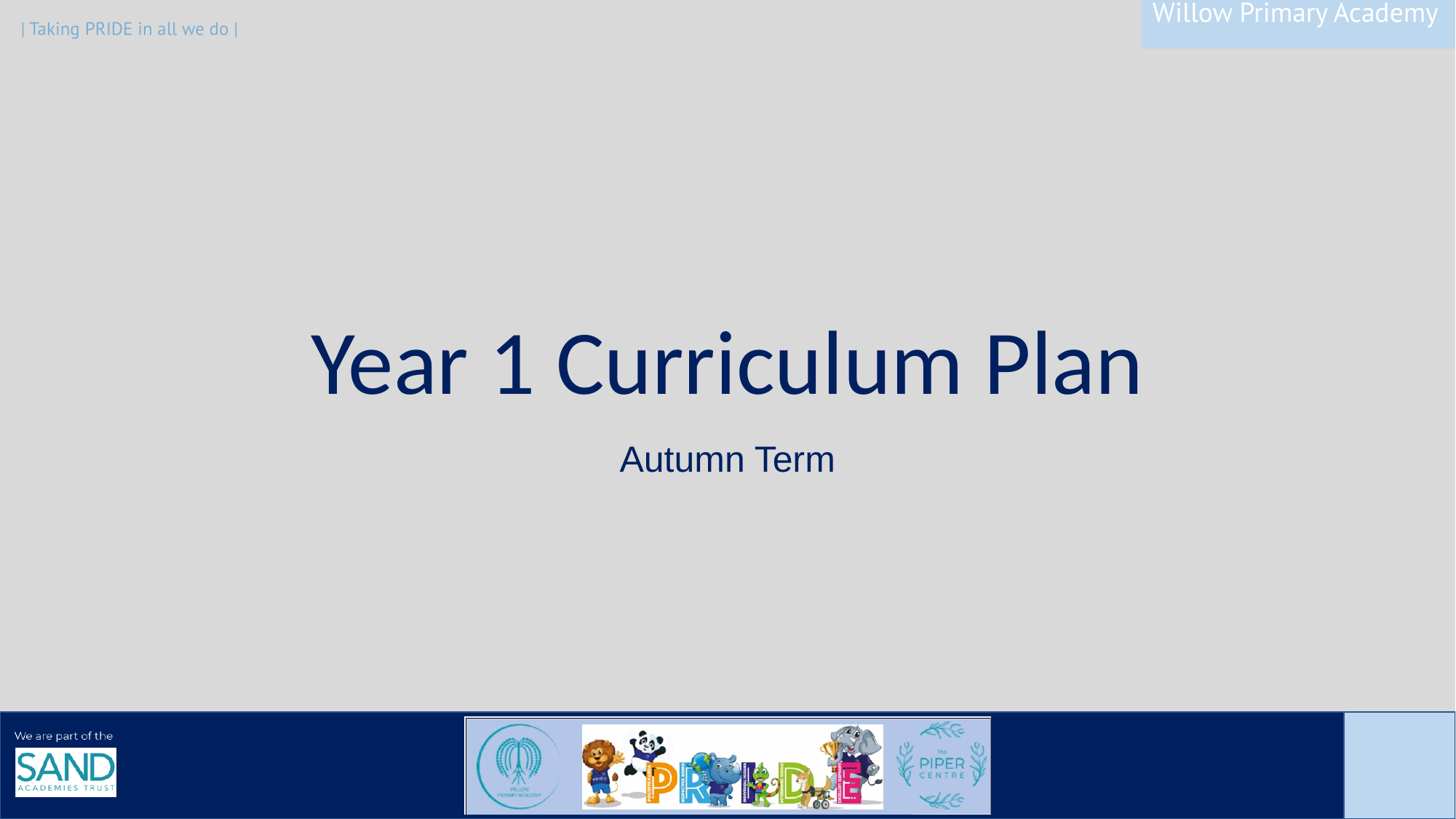

# Year 1 Curriculum Plan
Autumn Term